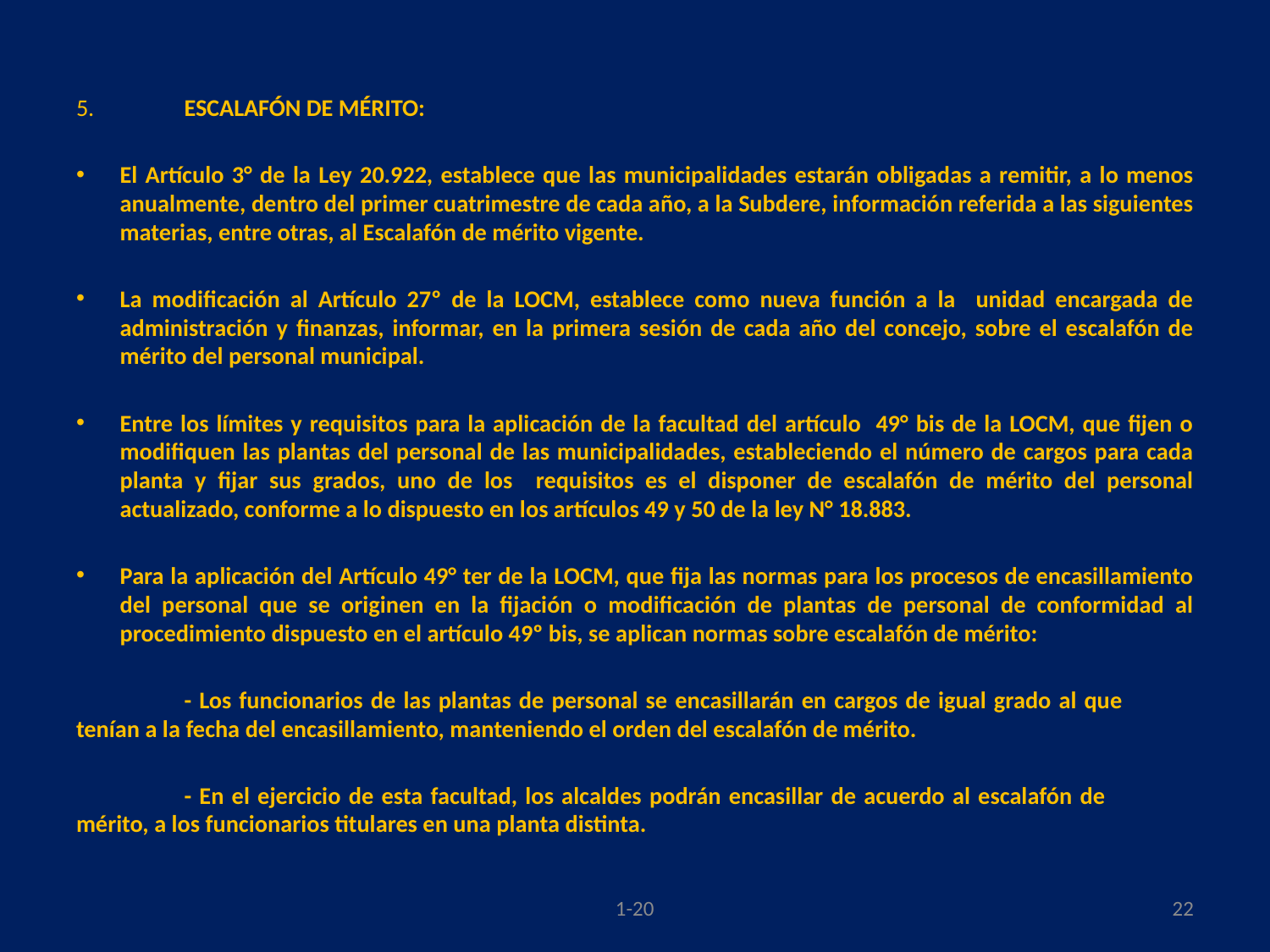

#
5.	ESCALAFÓN DE MÉRITO:

El Artículo 3° de la Ley 20.922, establece que las municipalidades estarán obligadas a remitir, a lo menos anualmente, dentro del primer cuatrimestre de cada año, a la Subdere, información referida a las siguientes materias, entre otras, al Escalafón de mérito vigente.

La modificación al Artículo 27º de la LOCM, establece como nueva función a la  unidad encargada de administración y finanzas, informar, en la primera sesión de cada año del concejo, sobre el escalafón de mérito del personal municipal.

Entre los límites y requisitos para la aplicación de la facultad del artículo  49° bis de la LOCM, que fijen o modifiquen las plantas del personal de las municipalidades, estableciendo el número de cargos para cada planta y fijar sus grados, uno de los  requisitos es el disponer de escalafón de mérito del personal actualizado, conforme a lo dispuesto en los artículos 49 y 50 de la ley N° 18.883.

Para la aplicación del Artículo 49° ter de la LOCM, que fija las normas para los procesos de encasillamiento del personal que se originen en la fijación o modificación de plantas de personal de conformidad al procedimiento dispuesto en el artículo 49º bis, se aplican normas sobre escalafón de mérito:

	- Los funcionarios de las plantas de personal se encasillarán en cargos de igual grado al que 	tenían a la fecha del encasillamiento, manteniendo el orden del escalafón de mérito.

	- En el ejercicio de esta facultad, los alcaldes podrán encasillar de acuerdo al escalafón de 	mérito, a los funcionarios titulares en una planta distinta.

1-20
22